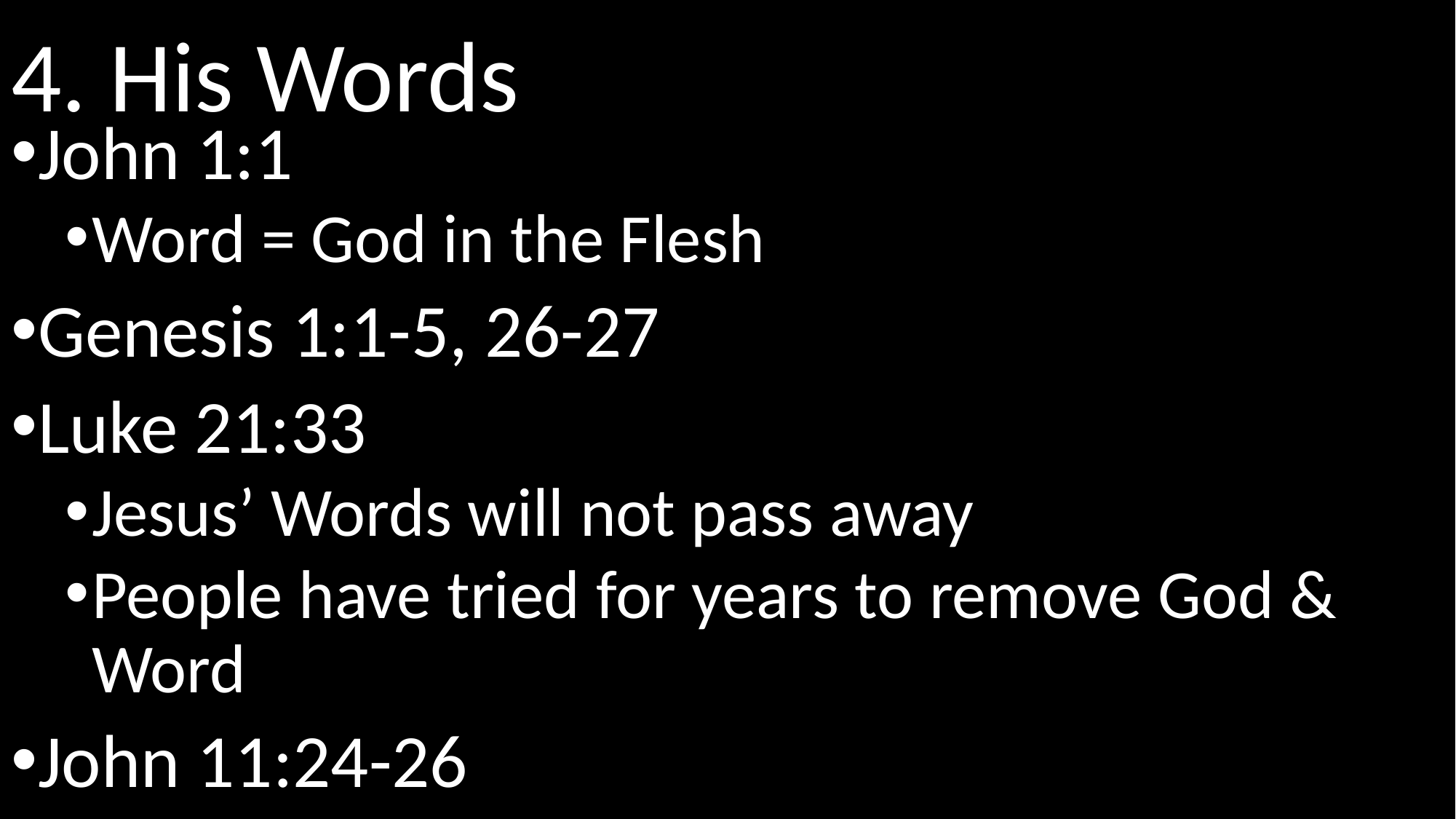

# 4. His Words
John 1:1
Word = God in the Flesh
Genesis 1:1-5, 26-27
Luke 21:33
Jesus’ Words will not pass away
People have tried for years to remove God & Word
John 11:24-26
Do you believe this?